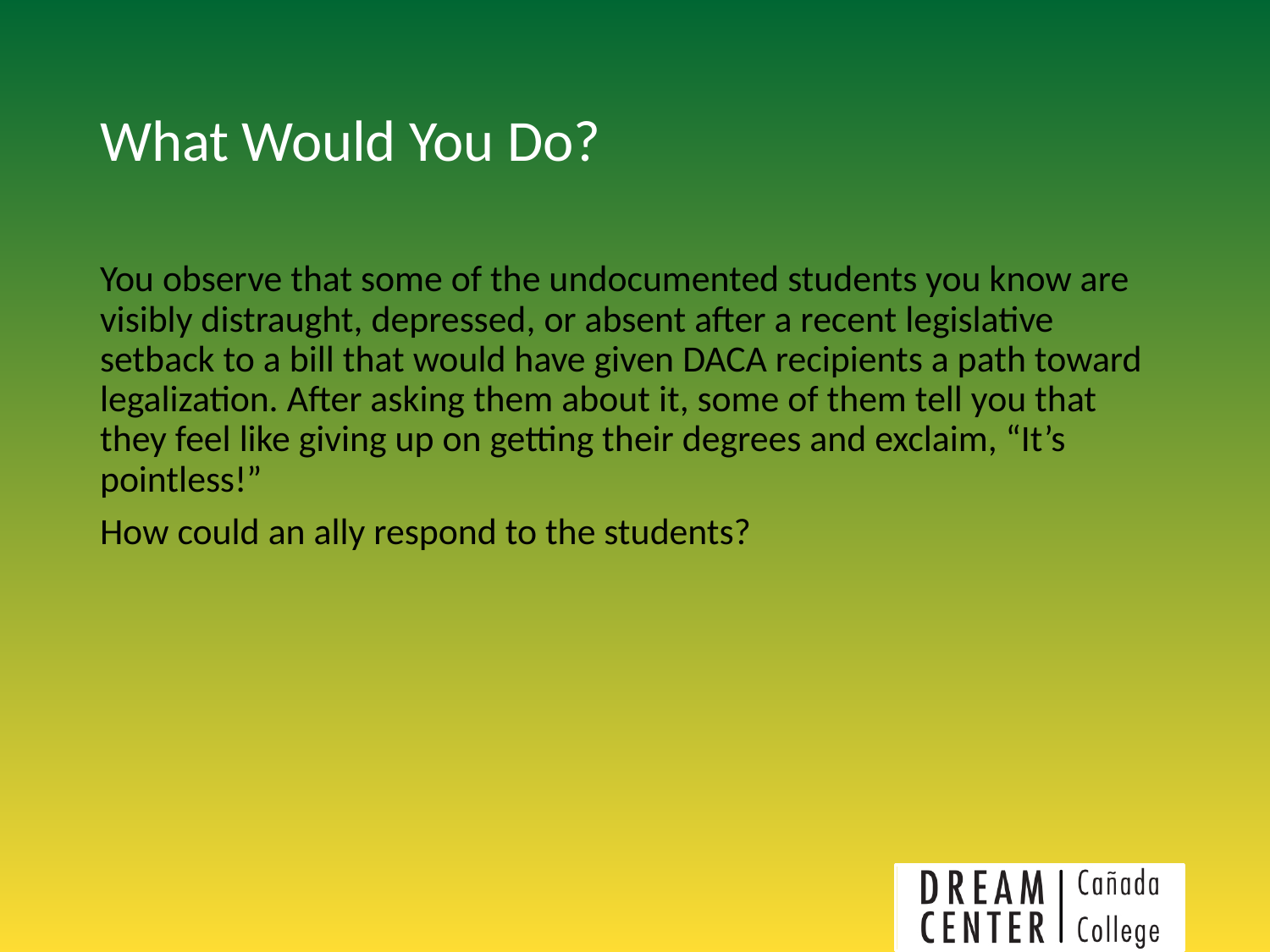

# What Would You Do?
You observe that some of the undocumented students you know are visibly distraught, depressed, or absent after a recent legislative setback to a bill that would have given DACA recipients a path toward legalization. After asking them about it, some of them tell you that they feel like giving up on getting their degrees and exclaim, “It’s pointless!”
How could an ally respond to the students?